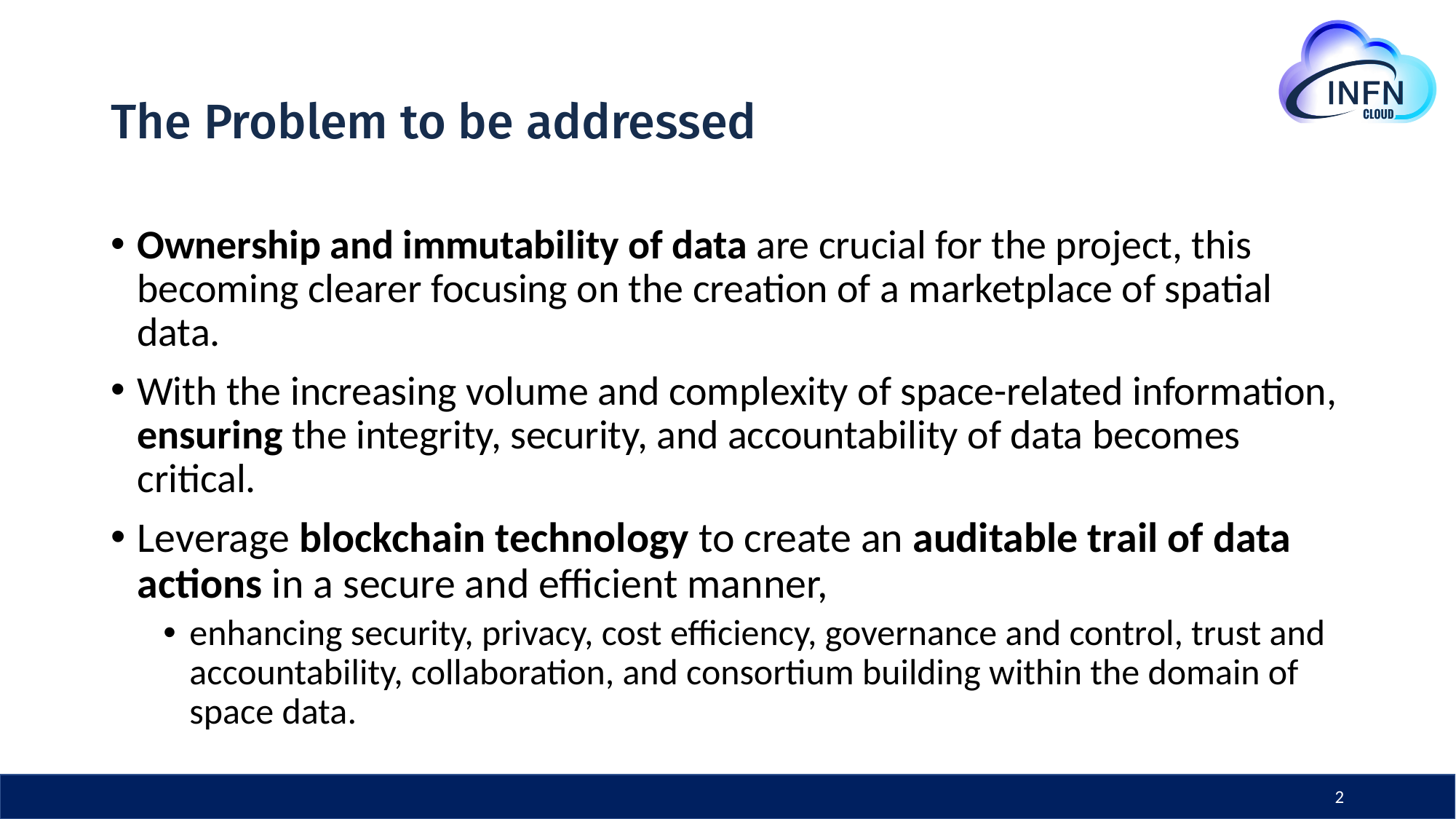

# The Problem to be addressed
Ownership and immutability of data are crucial for the project, this becoming clearer focusing on the creation of a marketplace of spatial data.
With the increasing volume and complexity of space-related information, ensuring the integrity, security, and accountability of data becomes critical.
Leverage blockchain technology to create an auditable trail of data actions in a secure and efficient manner,
enhancing security, privacy, cost efficiency, governance and control, trust and accountability, collaboration, and consortium building within the domain of space data.